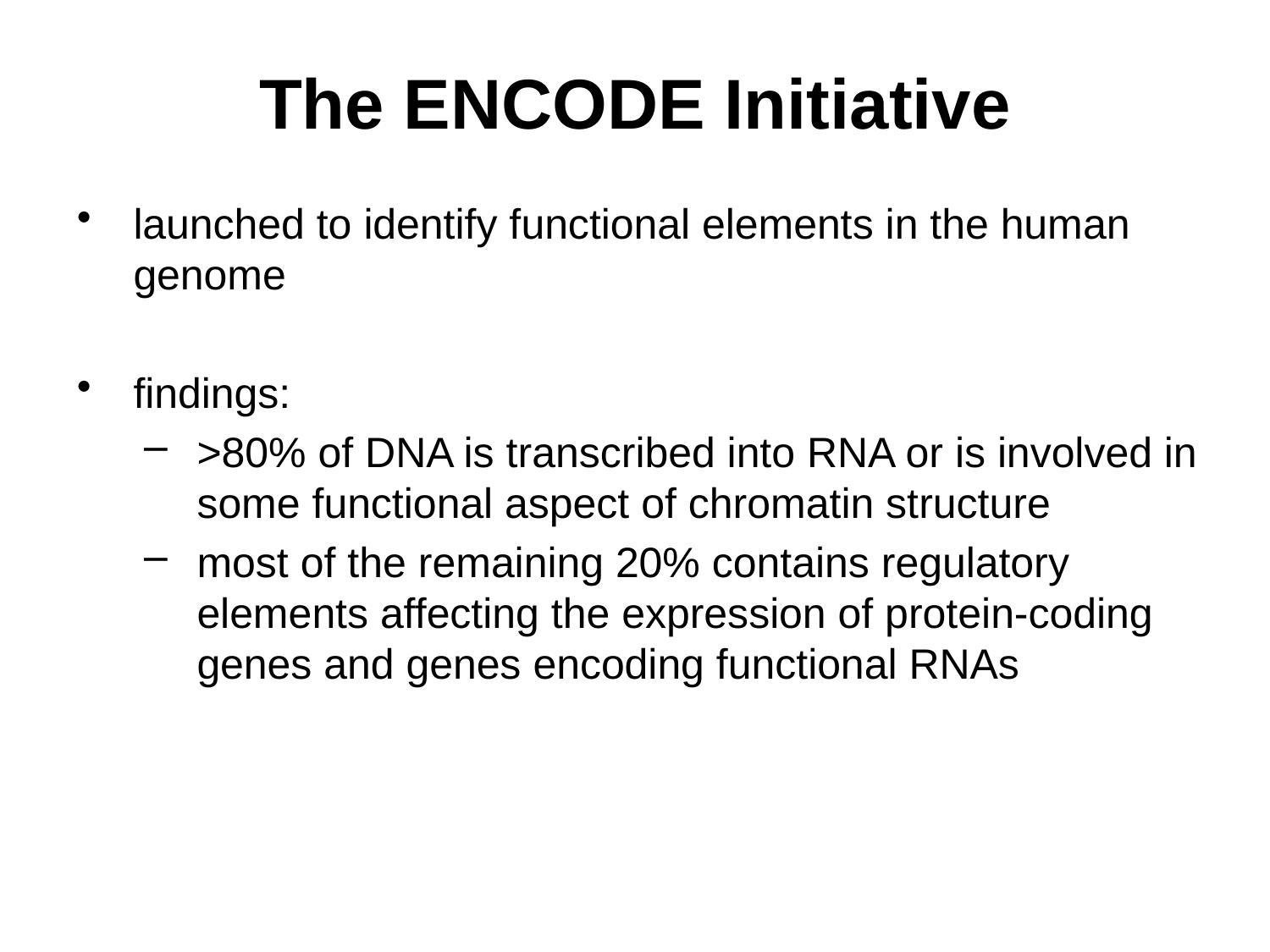

# The ENCODE Initiative
launched to identify functional elements in the human genome

findings:
>80% of DNA is transcribed into RNA or is involved in some functional aspect of chromatin structure
most of the remaining 20% contains regulatory elements affecting the expression of protein-coding genes and genes encoding functional RNAs